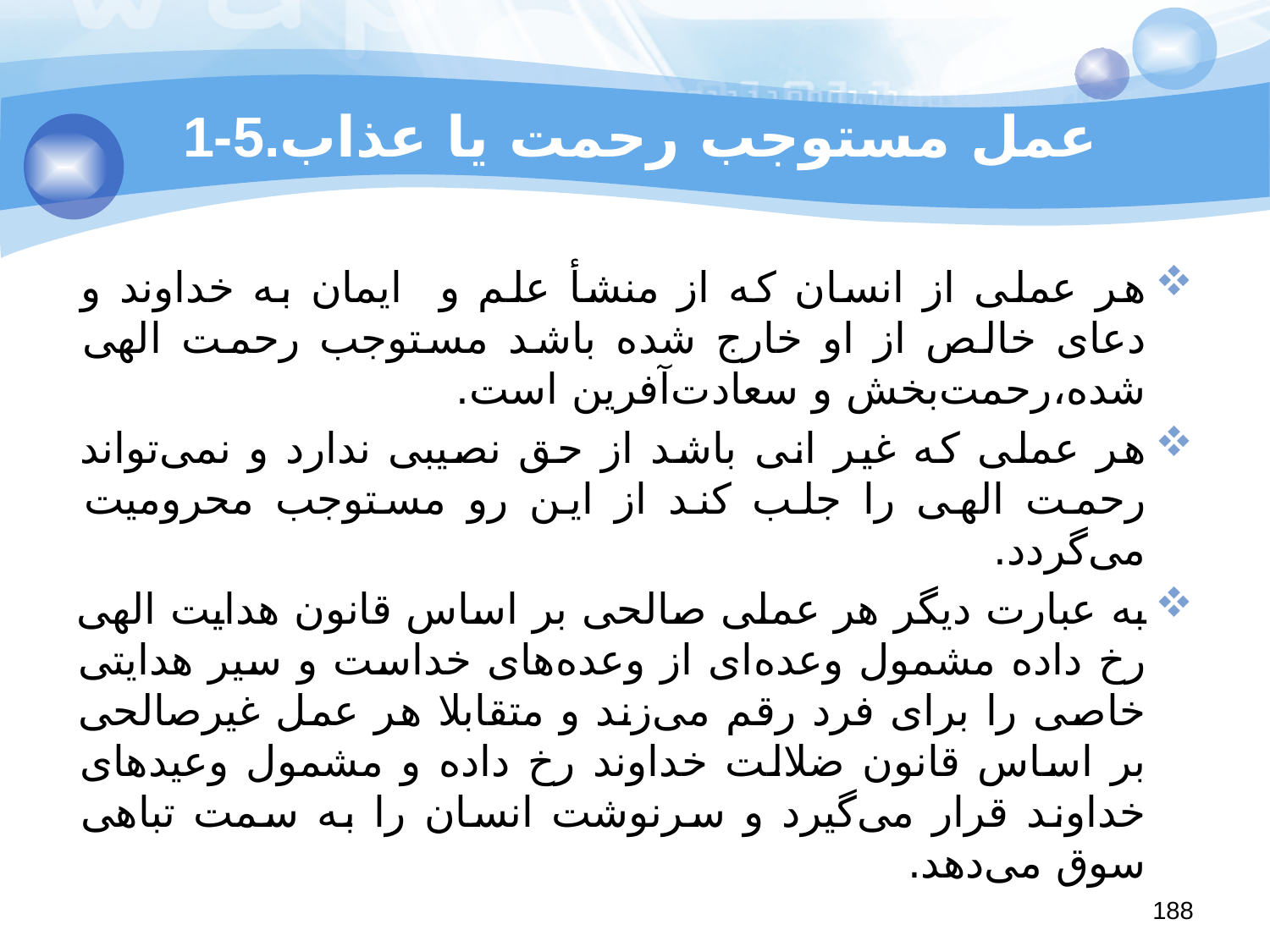

# 1-5.عمل مستوجب رحمت یا عذاب
هر عملی از انسان که از منشأ علم و  ایمان به خداوند و دعای خالص از او خارج شده باشد مستوجب رحمت الهی شده،‌رحمت‌بخش و سعادت‌آفرین است.
هر عملی که غیر انی باشد از حق نصیبی ندارد و نمی‌تواند رحمت الهی را جلب کند از این رو مستوجب محرومیت می‌گردد.
به عبارت دیگر هر عملی صالحی بر اساس قانون هدایت الهی رخ داده مشمول وعده‌ای از وعده‌های خداست و سیر هدایتی خاصی را برای فرد رقم می‌زند و متقابلا هر عمل غیرصالحی بر اساس قانون ضلالت خداوند رخ داده و مشمول وعید‌های خداوند قرار می‌گیرد و سرنوشت انسان را به سمت تباهی سوق می‌دهد.

188